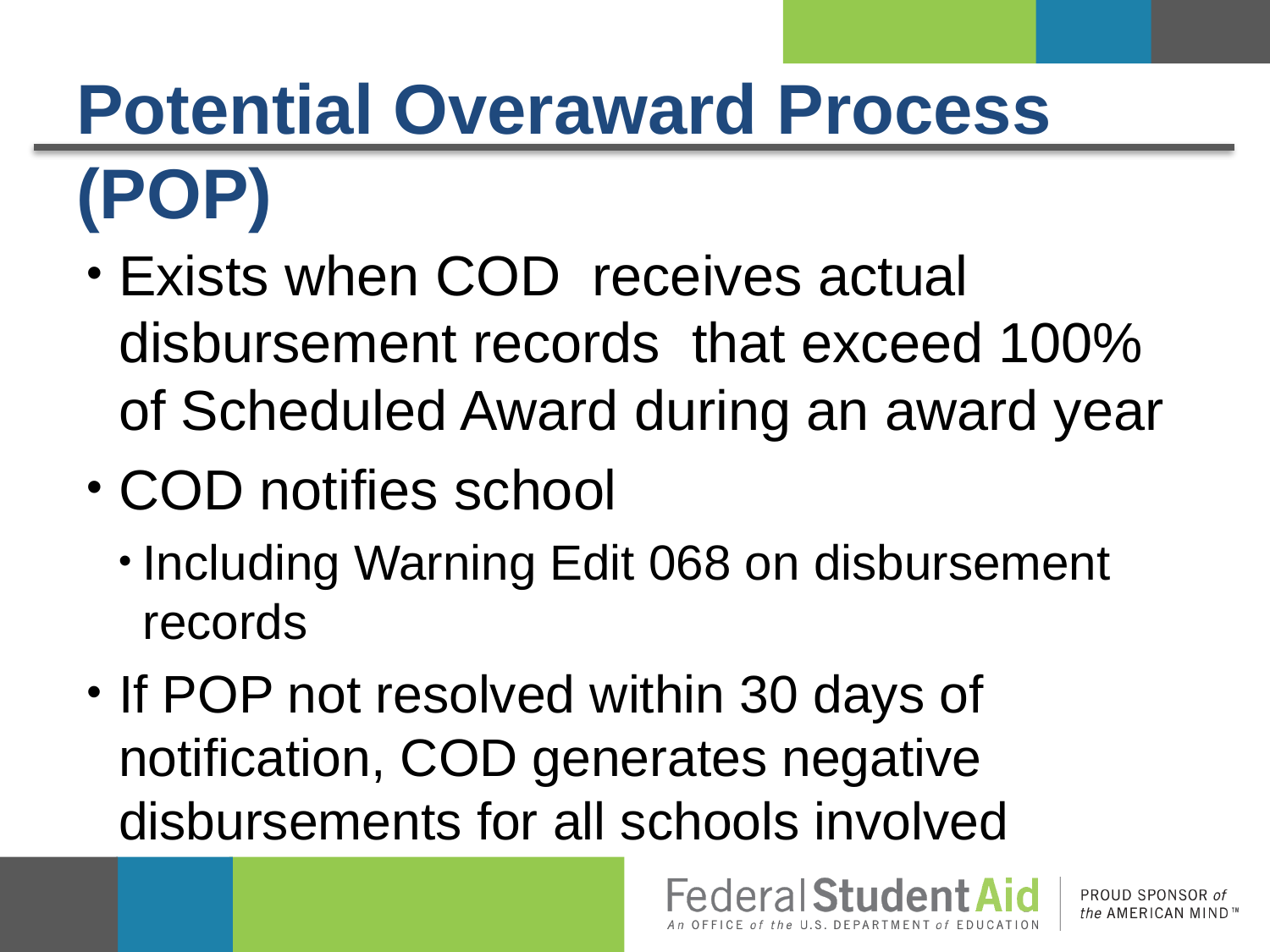

# Potential Overaward Process (POP)
Exists when COD  receives actual disbursement records  that exceed 100% of Scheduled Award during an award year
COD notifies school
Including Warning Edit 068 on disbursement records
If POP not resolved within 30 days of notification, COD generates negative disbursements for all schools involved